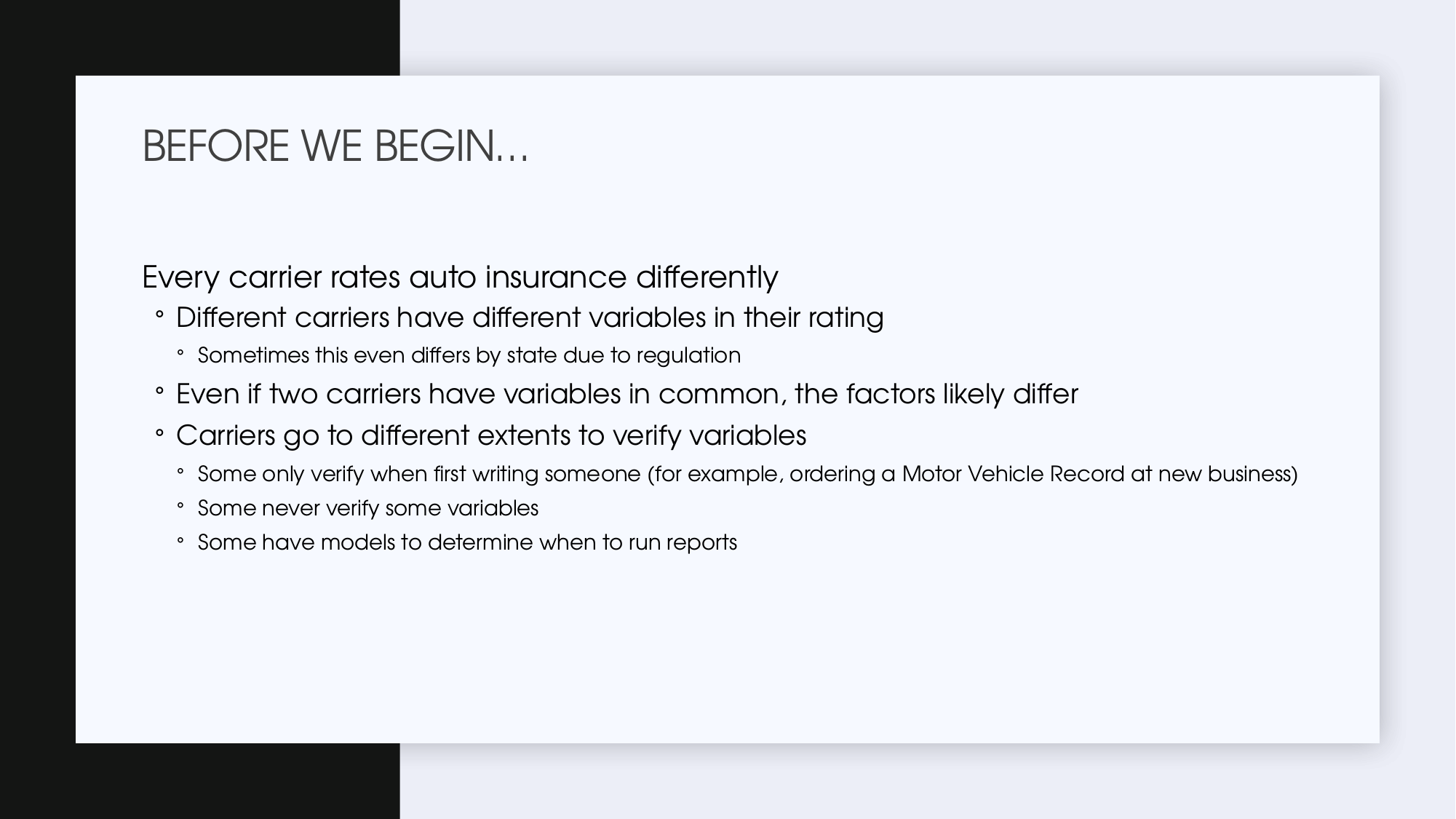

# Before we begin…
Every carrier rates auto insurance differently
Different carriers have different variables in their rating
Sometimes this even differs by state due to regulation
Even if two carriers have variables in common, the factors likely differ
Carriers go to different extents to verify variables
Some only verify when first writing someone (for example, ordering a Motor Vehicle Record at new business)
Some never verify some variables
Some have models to determine when to run reports